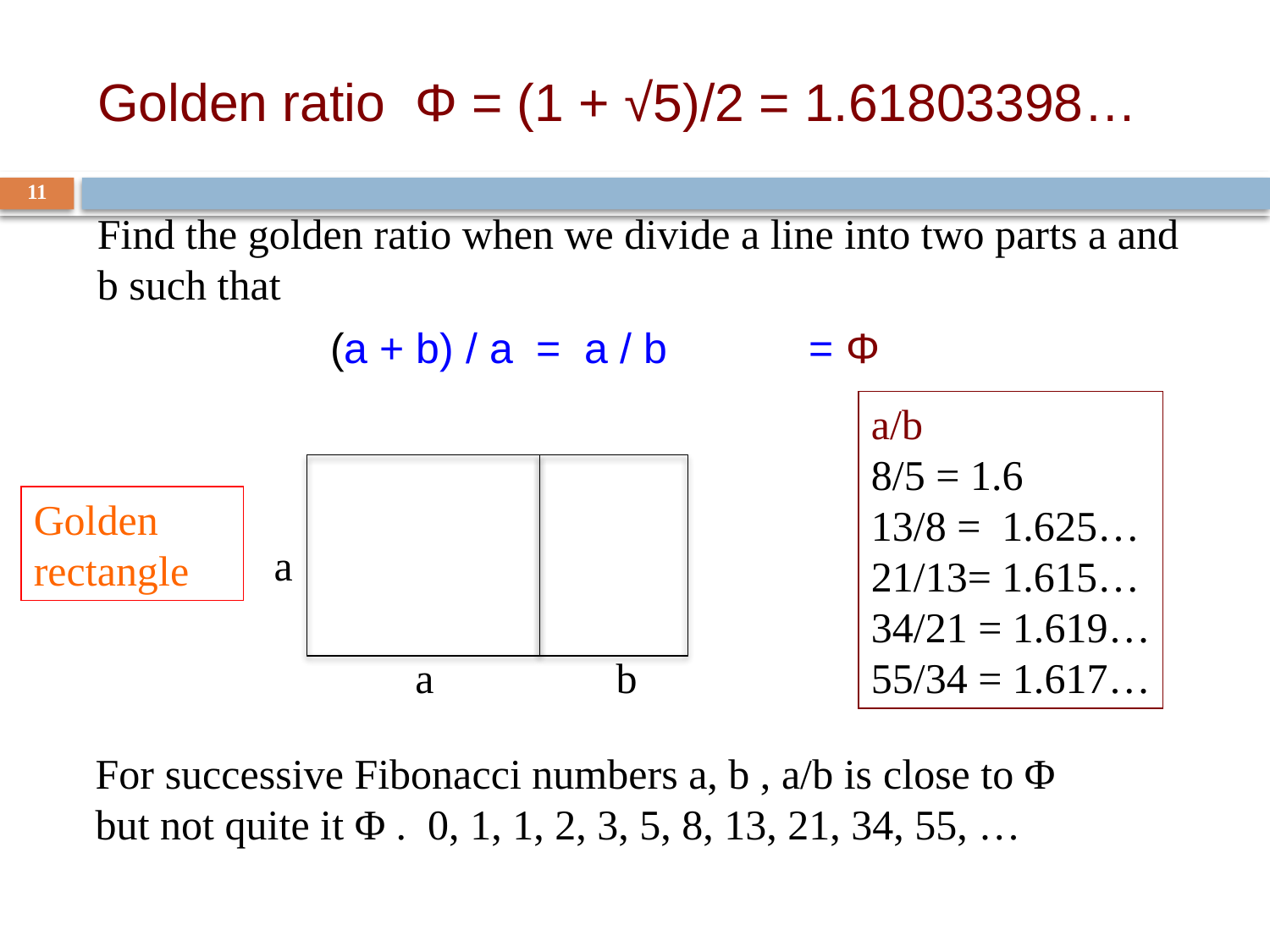

# Golden ratio  Φ = (1 + √5)/2 = 1.61803398…
11
Find the golden ratio when we divide a line into two parts a and b such that
                      (a + b) / a  =  a / b            = Φ

a/b
8/5 = 1.6
13/8 =  1.625…
21/13= 1.615…
34/21 = 1.619…
55/34 = 1.617…

a
a

b
Golden rectangle
For successive Fibonacci numbers a, b , a/b is close to Φ
but not quite it Φ .  0, 1, 1, 2, 3, 5, 8, 13, 21, 34, 55, …